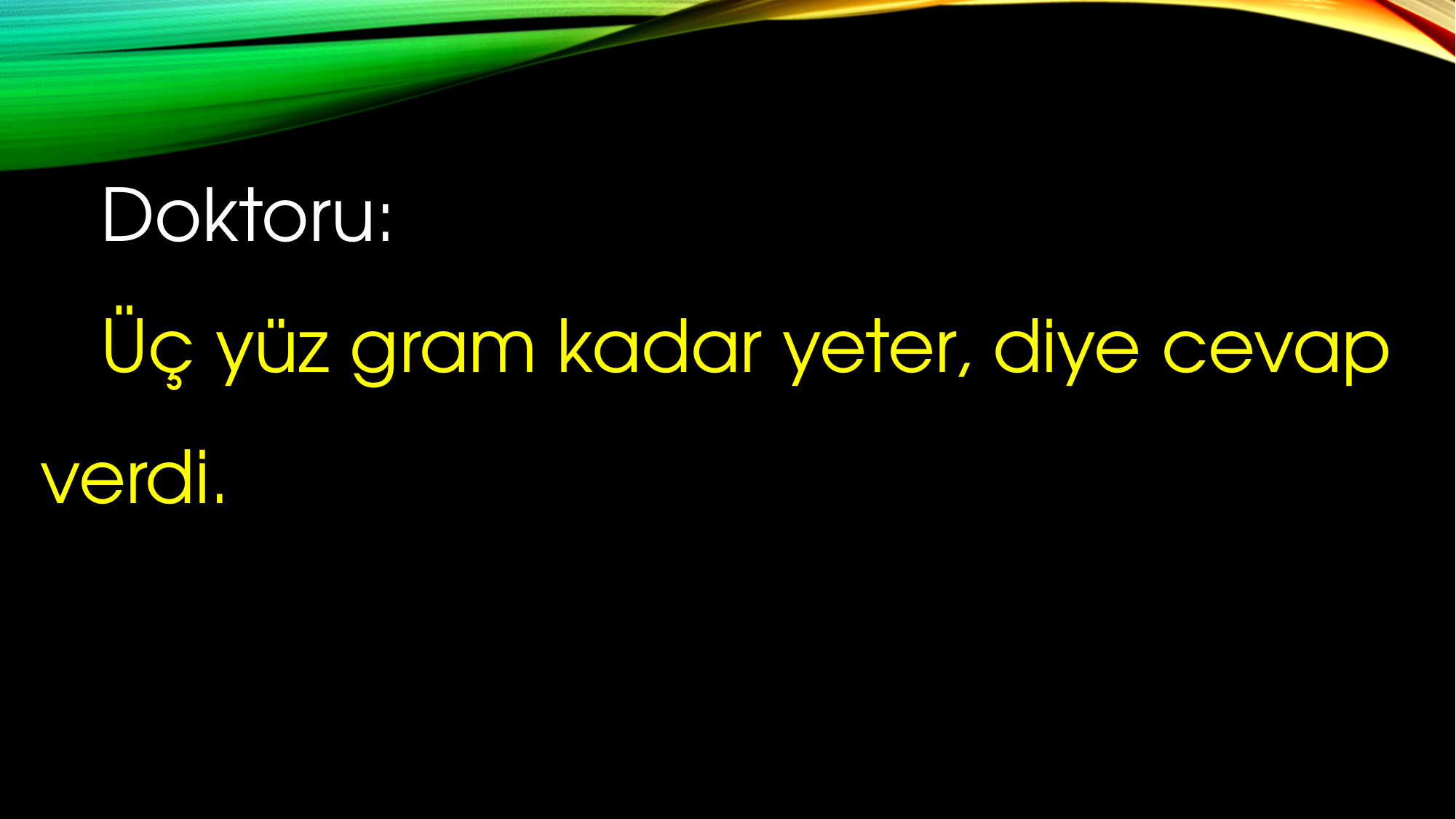

Doktoru:
   Üç yüz gram kadar yeter, diye cevap verdi.